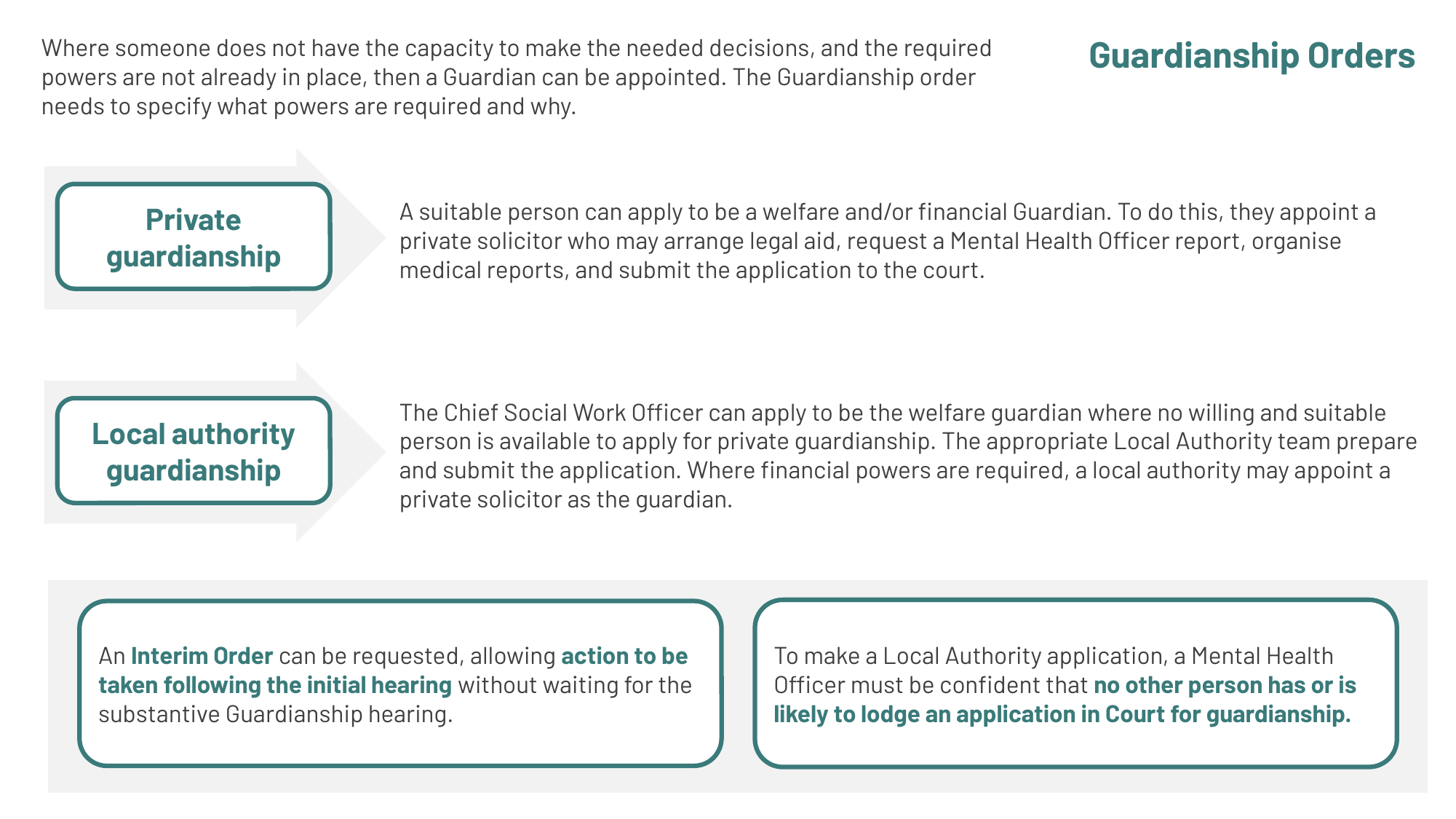

Guardianship Orders
Where someone does not have the capacity to make the needed decisions, and the required powers are not already in place, then a Guardian can be appointed. The Guardianship order needs to specify what powers are required and why.

A suitable person can apply to be a welfare and/or financial Guardian. To do this, they appoint a private solicitor who may arrange legal aid, request a Mental Health Officer report, organise medical reports, and submit the application to the court.
Private guardianship

The Chief Social Work Officer can apply to be the welfare guardian where no willing and suitable person is available to apply for private guardianship. The appropriate Local Authority team prepare and submit the application. Where financial powers are required, a local authority may appoint a private solicitor as the guardian.
Local authority guardianship

To make a Local Authority application, a Mental Health Officer must be confident that no other person has or is likely to lodge an application in Court for guardianship.
An Interim Order can be requested, allowing action to be taken following the initial hearing without waiting for the substantive Guardianship hearing.